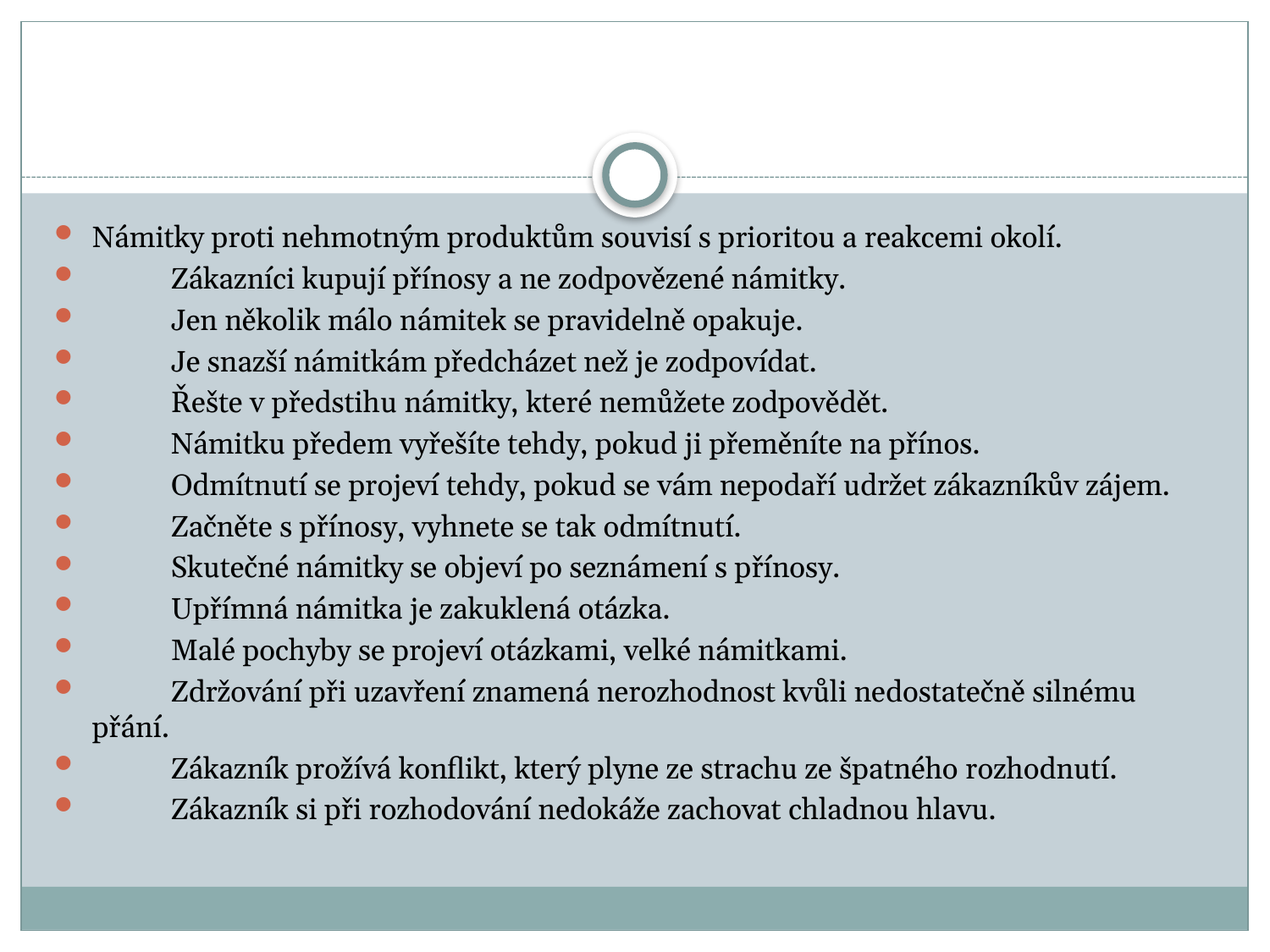

#
Námitky proti nehmotným produktům souvisí s prioritou a reakcemi okolí.
	Zákazníci kupují přínosy a ne zodpovězené námitky.
	Jen několik málo námitek se pravidelně opakuje.
	Je snazší námitkám předcházet než je zodpovídat.
	Řešte v předstihu námitky, které nemůžete zodpovědět.
	Námitku předem vyřešíte tehdy, pokud ji přeměníte na přínos.
	Odmítnutí se projeví tehdy, pokud se vám nepodaří udržet zákazníkův zájem.
	Začněte s přínosy, vyhnete se tak odmítnutí.
	Skutečné námitky se objeví po seznámení s přínosy.
	Upřímná námitka je zakuklená otázka.
	Malé pochyby se projeví otázkami, velké námitkami.
	Zdržování při uzavření znamená nerozhodnost kvůli nedostatečně silnému přání.
	Zákazník prožívá konflikt, který plyne ze strachu ze špatného rozhodnutí.
	Zákazník si při rozhodování nedokáže zachovat chladnou hlavu.